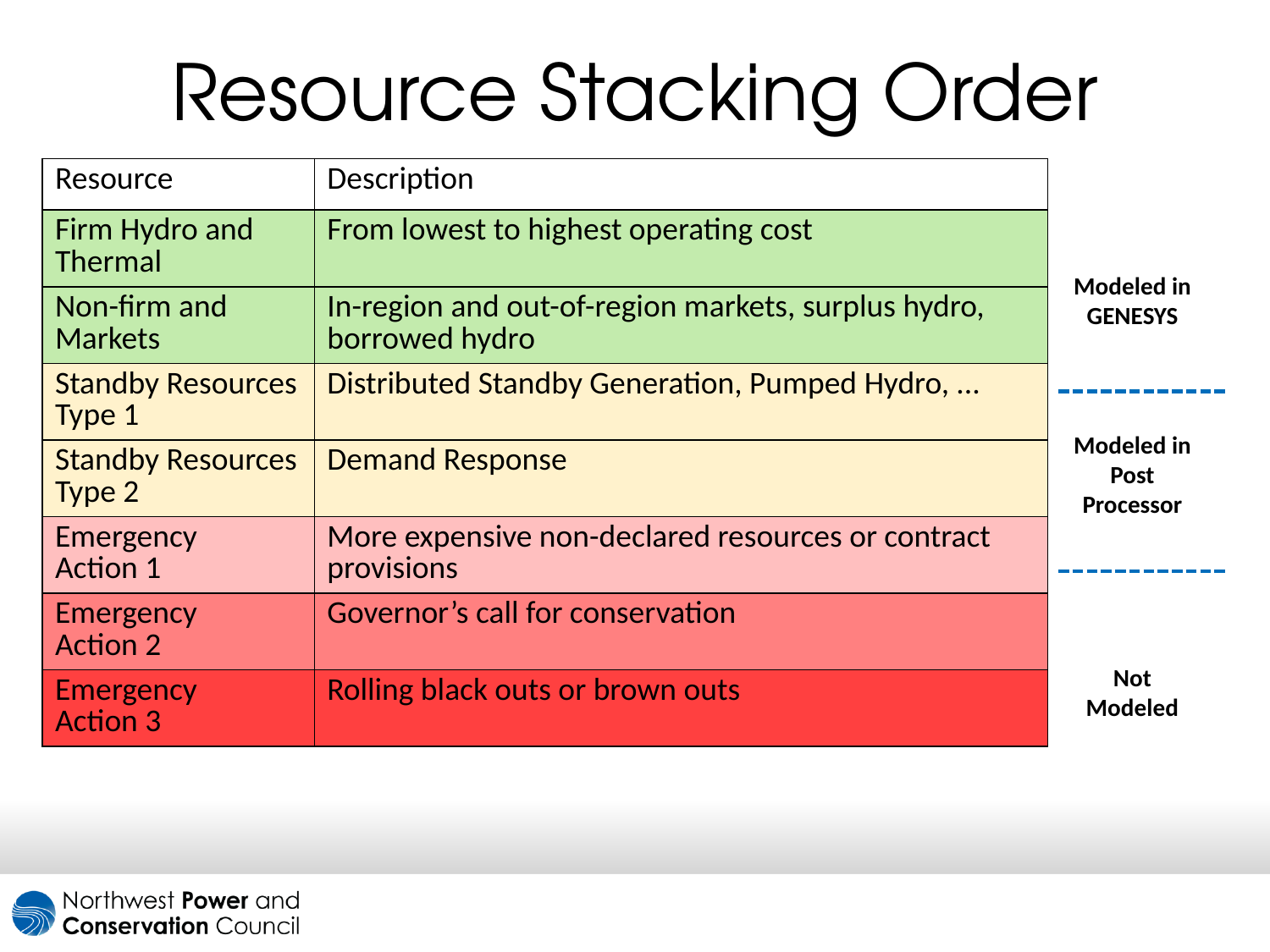

# Resource Stacking Order
| Resource | Description |
| --- | --- |
| Firm Hydro and Thermal | From lowest to highest operating cost |
| Non-firm and Markets | In-region and out-of-region markets, surplus hydro, borrowed hydro |
| Standby Resources Type 1 | Distributed Standby Generation, Pumped Hydro, ... |
| Standby Resources Type 2 | Demand Response |
| Emergency Action 1 | More expensive non-declared resources or contract provisions |
| Emergency Action 2 | Governor’s call for conservation |
| Emergency Action 3 | Rolling black outs or brown outs |
Modeled in GENESYS
Modeled in Post Processor
Not Modeled